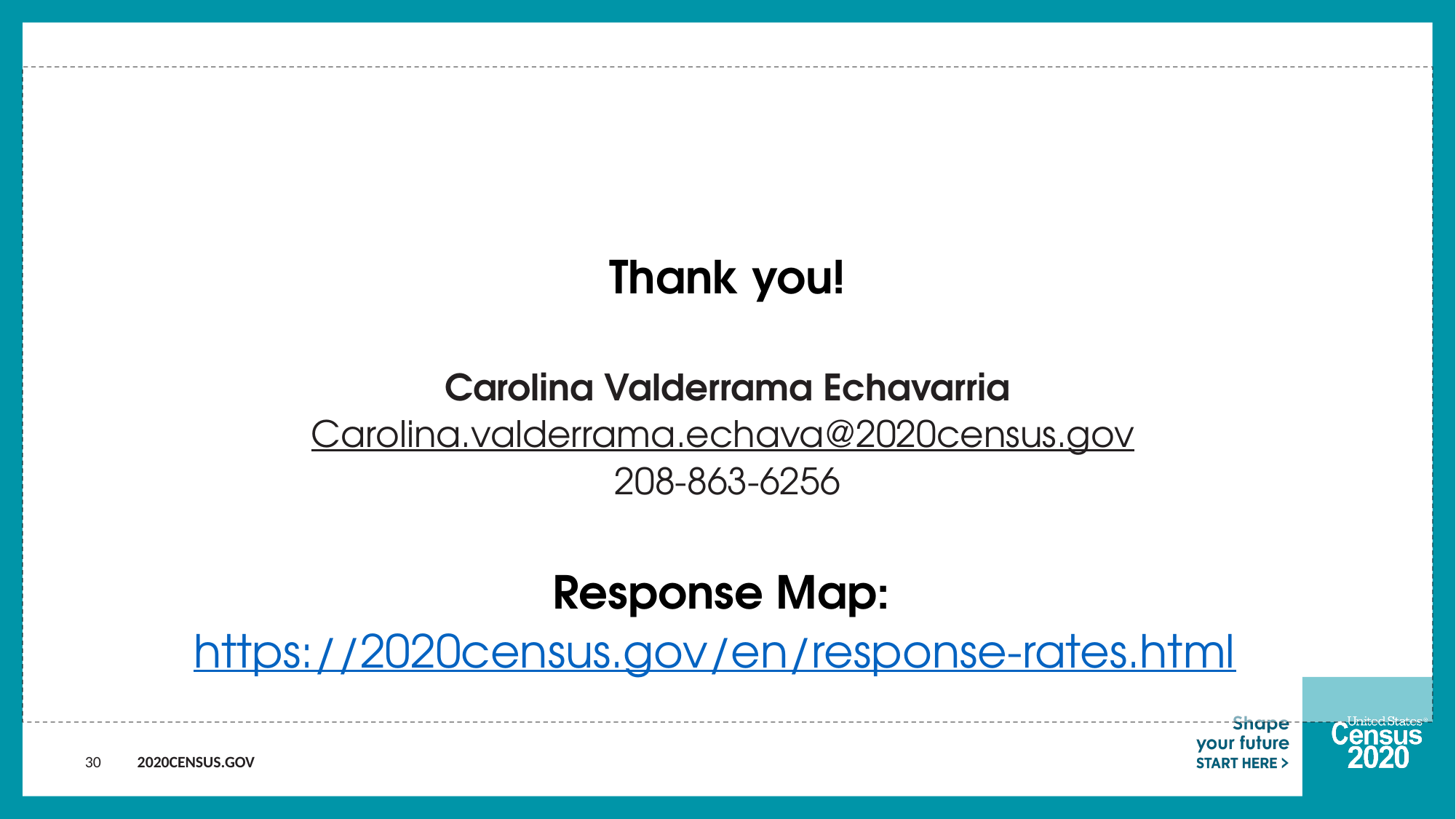

Thank you!

Carolina Valderrama Echavarria
Carolina.valderrama.echava@2020census.gov
208-863-6256

Response Map:
https://2020census.gov/en/response-rates.html

30